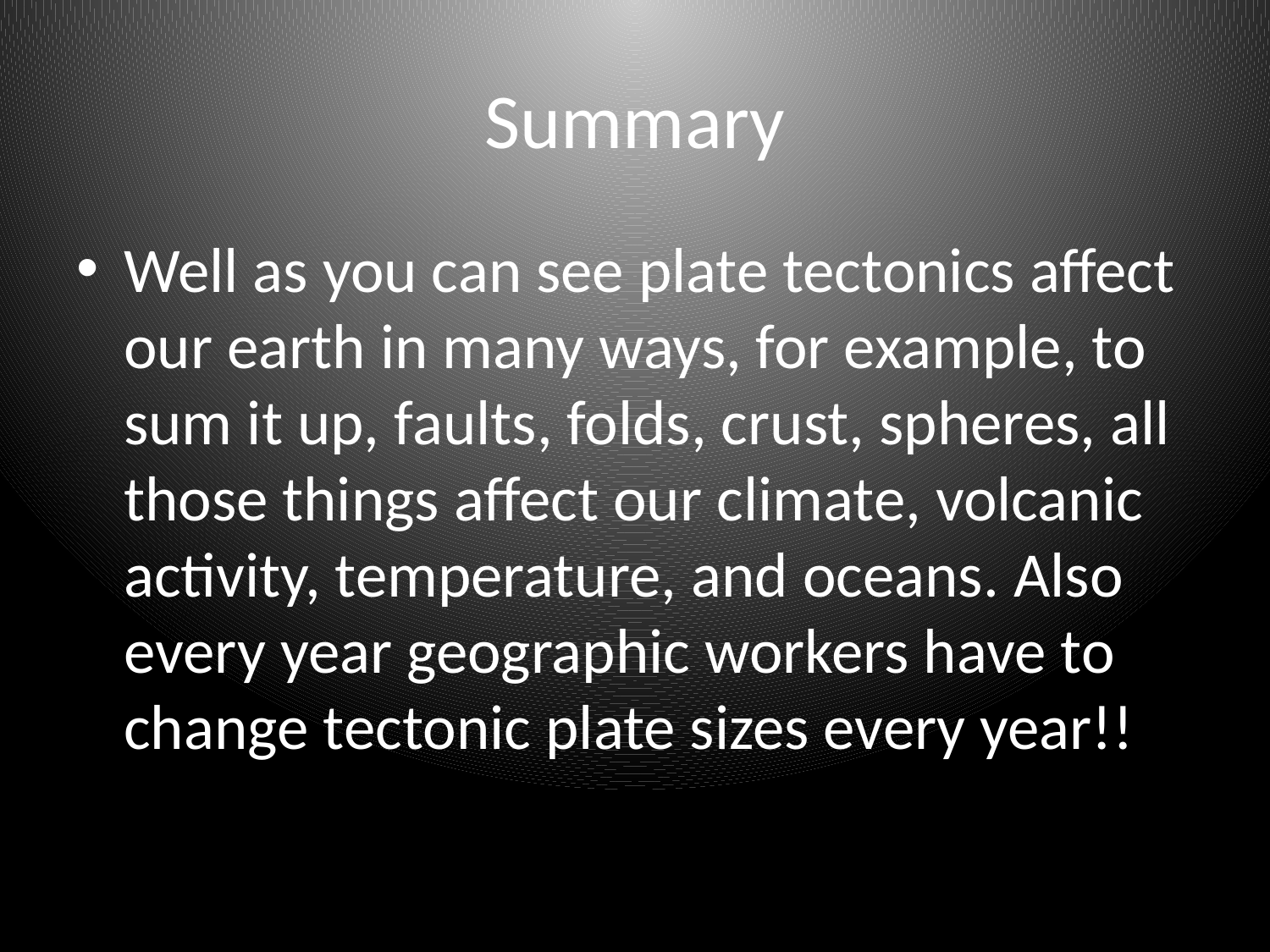

# Summary
Well as you can see plate tectonics affect our earth in many ways, for example, to sum it up, faults, folds, crust, spheres, all those things affect our climate, volcanic activity, temperature, and oceans. Also every year geographic workers have to change tectonic plate sizes every year!!